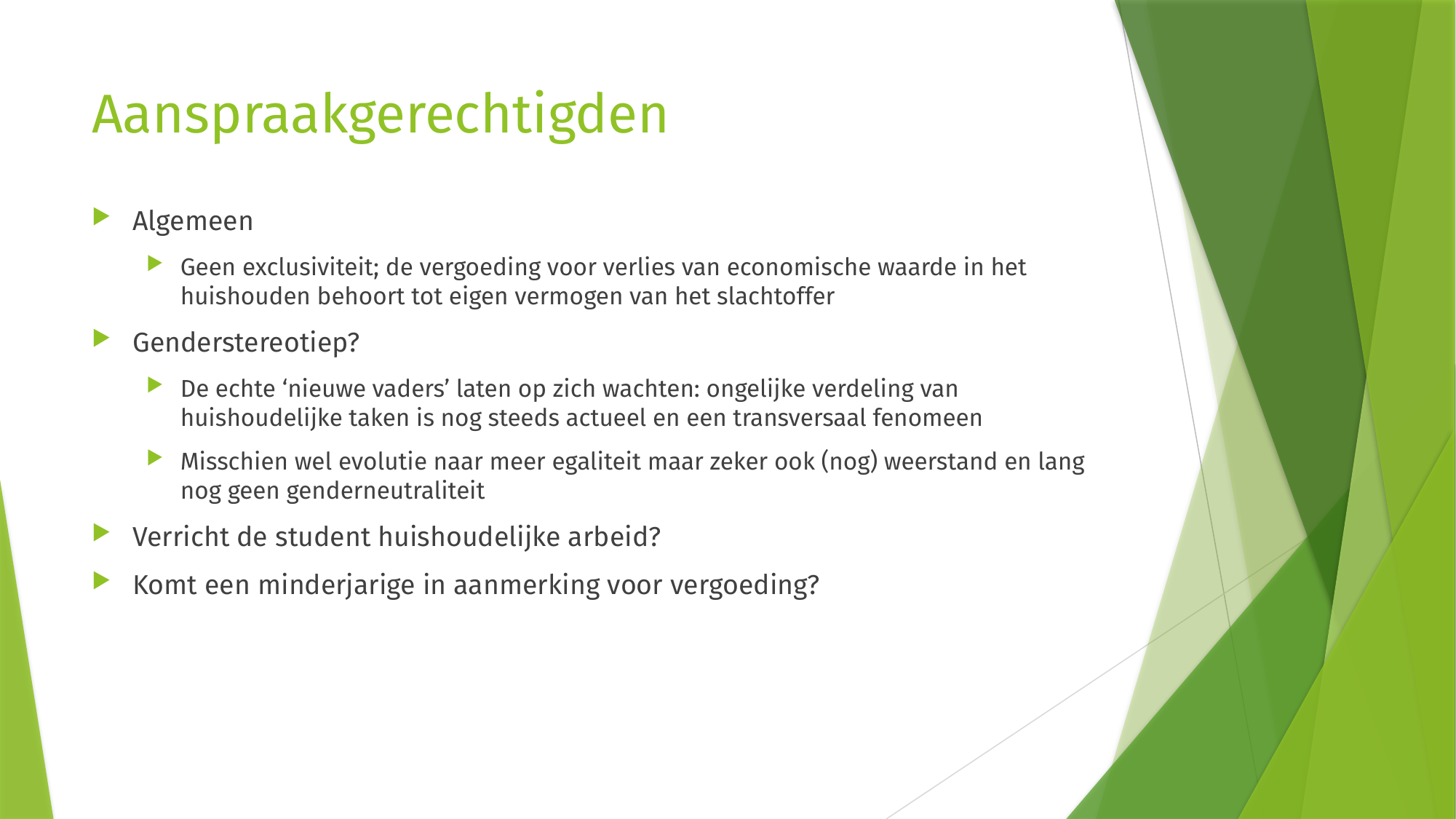

# Aanspraakgerechtigden
Algemeen
Geen exclusiviteit; de vergoeding voor verlies van economische waarde in het huishouden behoort tot eigen vermogen van het slachtoffer
Genderstereotiep?
De echte ‘nieuwe vaders’ laten op zich wachten: ongelijke verdeling van huishoudelijke taken is nog steeds actueel en een transversaal fenomeen
Misschien wel evolutie naar meer egaliteit maar zeker ook (nog) weerstand en lang nog geen genderneutraliteit
Verricht de student huishoudelijke arbeid?
Komt een minderjarige in aanmerking voor vergoeding?